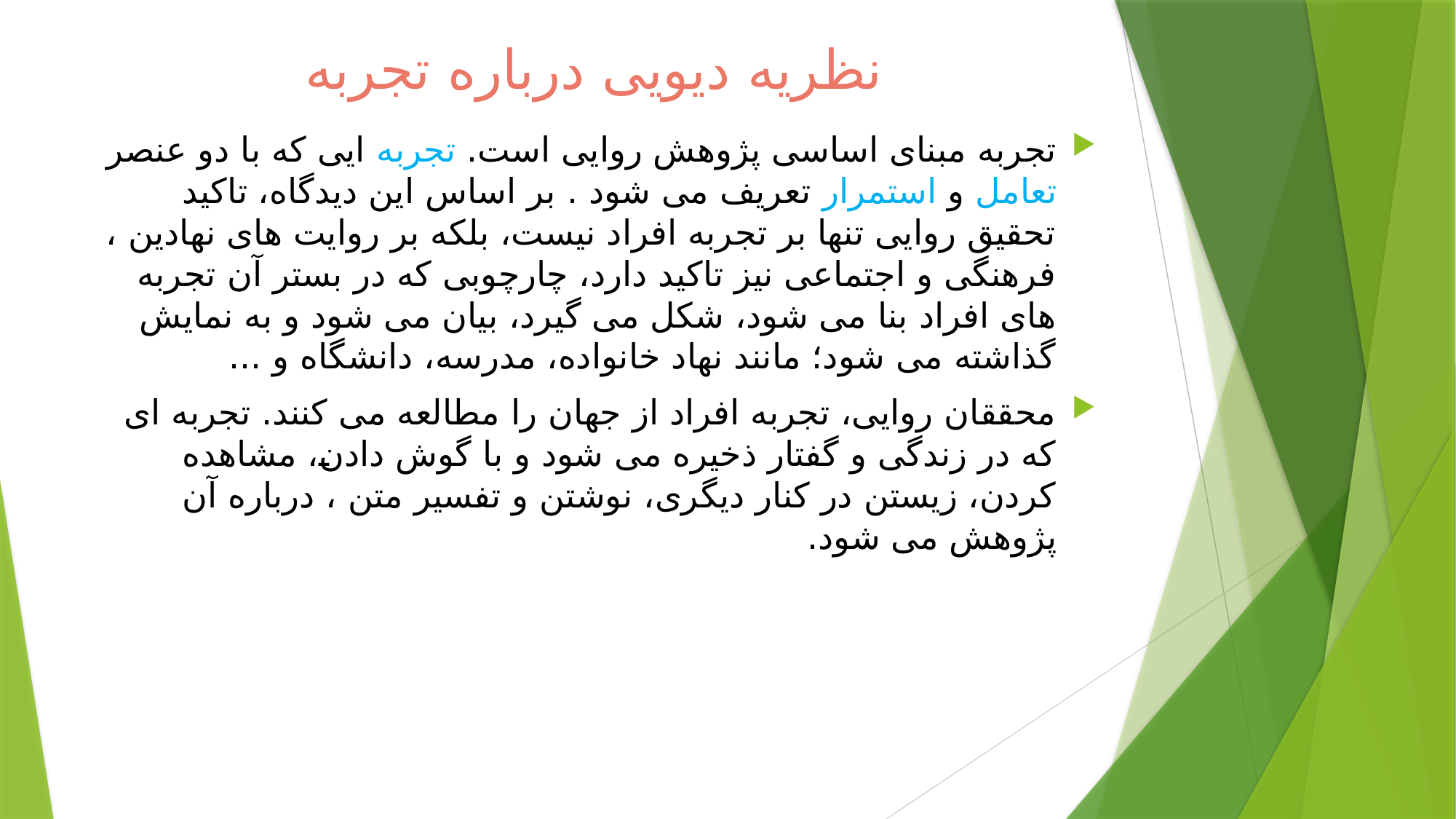

# نظریه دیویی درباره تجربه
تجربه مبنای اساسی پژوهش روایی است. تجربه ایی که با دو عنصر تعامل و استمرار تعریف می شود . بر اساس این دیدگاه، تاکید تحقیق روایی تنها بر تجربه افراد نیست، بلکه بر روایت های نهادین ، فرهنگی و اجتماعی نیز تاکید دارد، چارچوبی که در بستر آن تجربه های افراد بنا می شود، شکل می گیرد، بیان می شود و به نمایش گذاشته می شود؛ مانند نهاد خانواده، مدرسه، دانشگاه و ...
محققان روایی، تجربه افراد از جهان را مطالعه می کنند. تجربه ای که در زندگی و گفتار ذخیره می شود و با گوش دادن، مشاهده کردن، زیستن در کنار دیگری، نوشتن و تفسیر متن ، درباره آن پژوهش می شود.